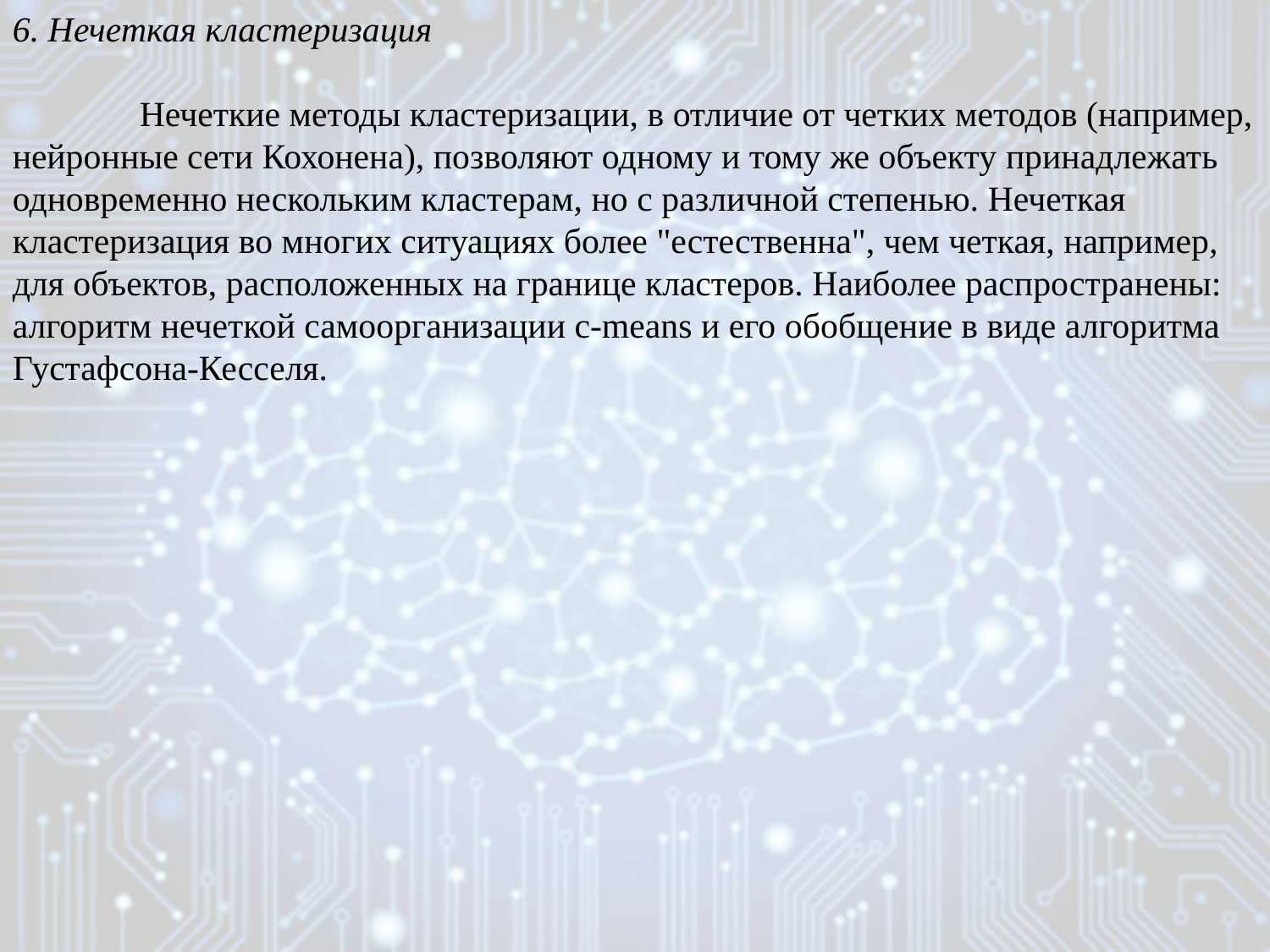

6. Нечеткая кластеризация

	Нечеткие методы кластеризации, в отличие от четких методов (например, нейронные сети Кохонена), позволяют одному и тому же объекту принадлежать одновременно нескольким кластерам, но с различной степенью. Нечеткая кластеризация во многих ситуациях более "естественна", чем четкая, например, для объектов, расположенных на границе кластеров. Наиболее распространены: алгоритм нечеткой самоорганизации c-means и его обобщение в виде алгоритма Густафсона-Кесселя.